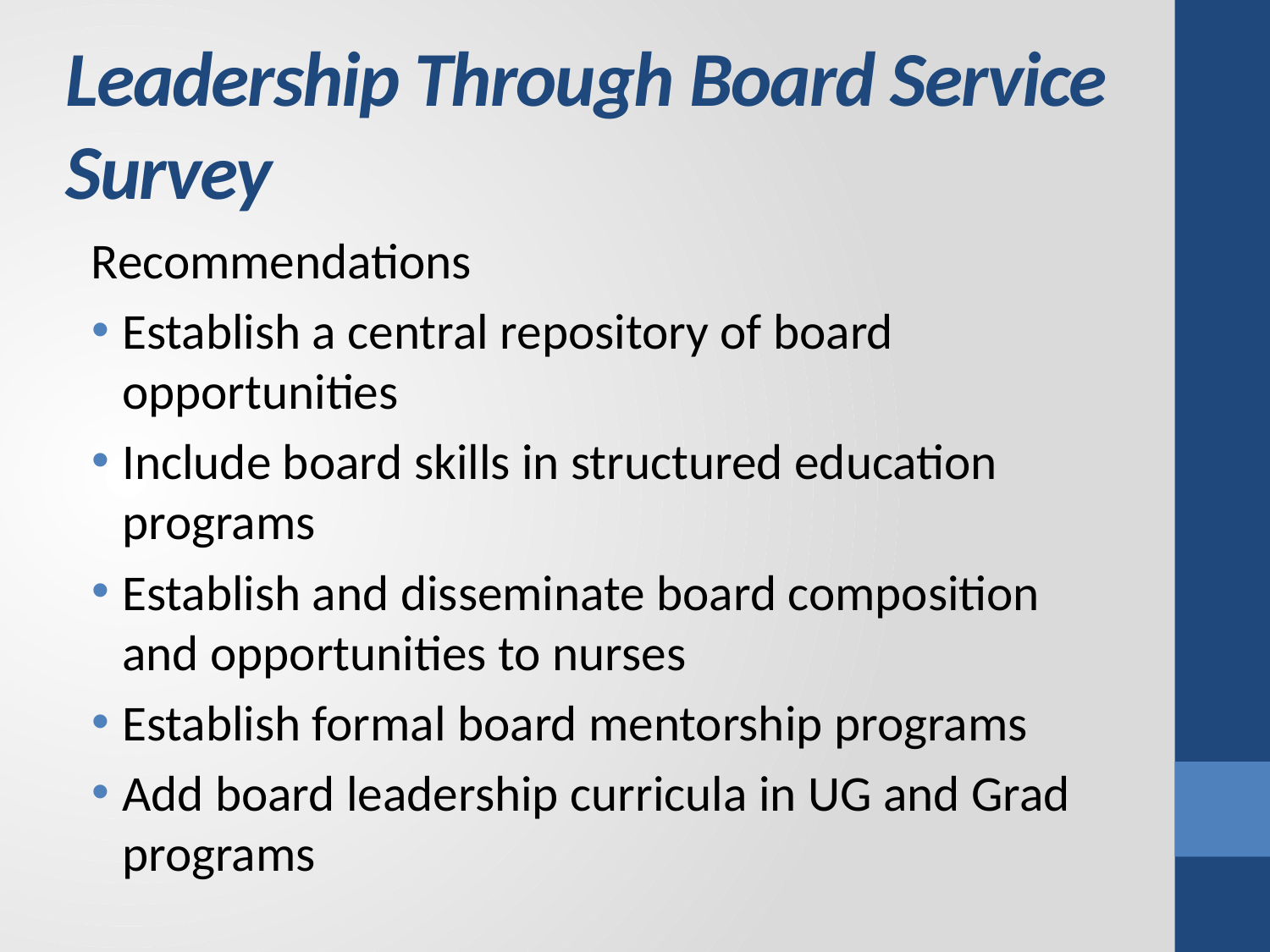

# Leadership Through Board Service Survey
Recommendations
Establish a central repository of board opportunities
Include board skills in structured education programs
Establish and disseminate board composition and opportunities to nurses
Establish formal board mentorship programs
Add board leadership curricula in UG and Grad programs